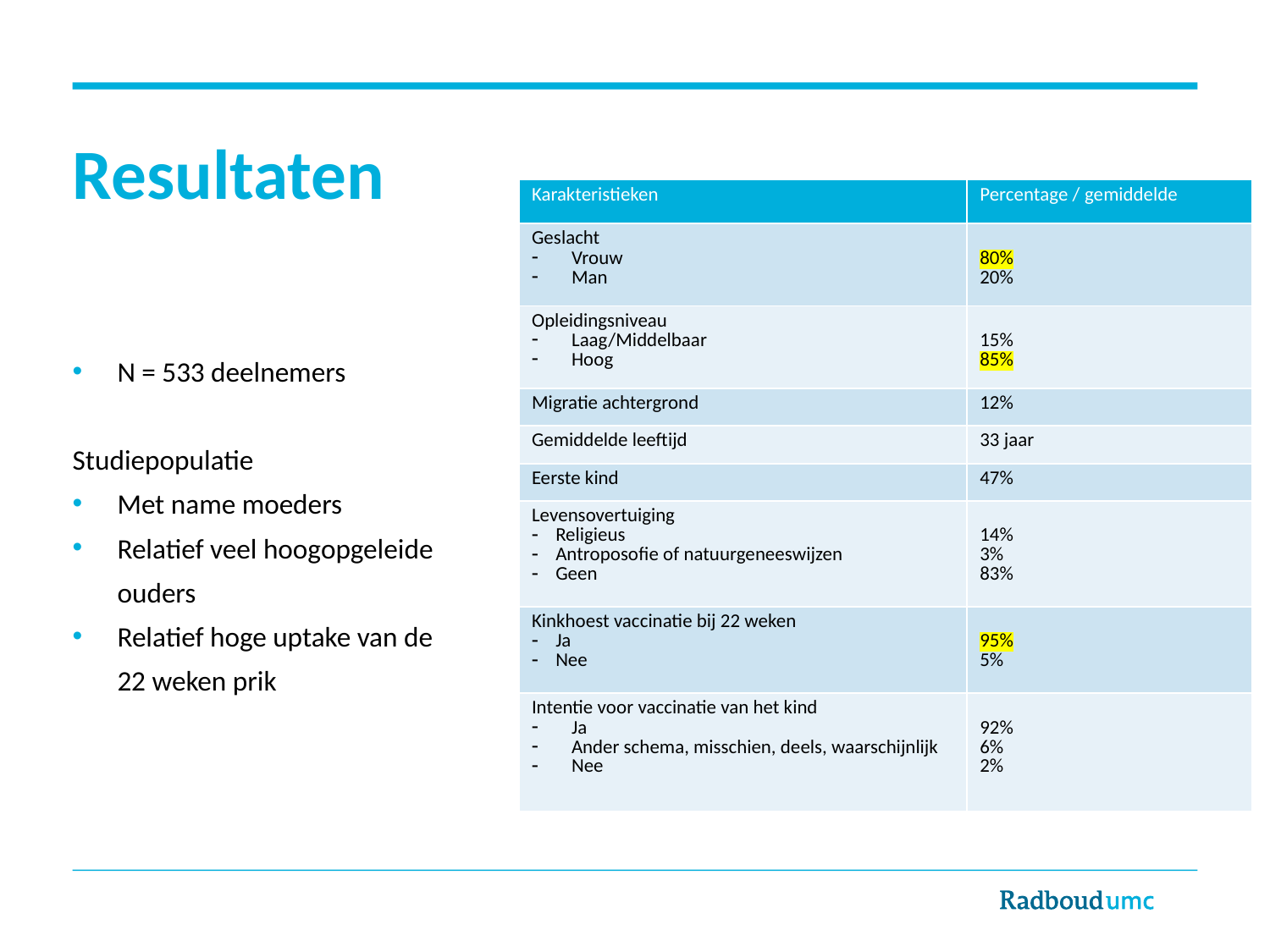

# Resultaten
| Karakteristieken | Percentage / gemiddelde |
| --- | --- |
| Geslacht Vrouw Man | 80% 20% |
| Opleidingsniveau Laag/Middelbaar Hoog | 15% 85% |
| Migratie achtergrond | 12% |
| Gemiddelde leeftijd | 33 jaar |
| Eerste kind | 47% |
| Levensovertuiging Religieus Antroposofie of natuurgeneeswijzen Geen | 14% 3% 83% |
| Kinkhoest vaccinatie bij 22 weken Ja Nee | 95% 5% |
| Intentie voor vaccinatie van het kind Ja Ander schema, misschien, deels, waarschijnlijk Nee | 92% 6% 2% |
N = 533 deelnemers

Studiepopulatie
Met name moeders
Relatief veel hoogopgeleide ouders
Relatief hoge uptake van de 22 weken prik